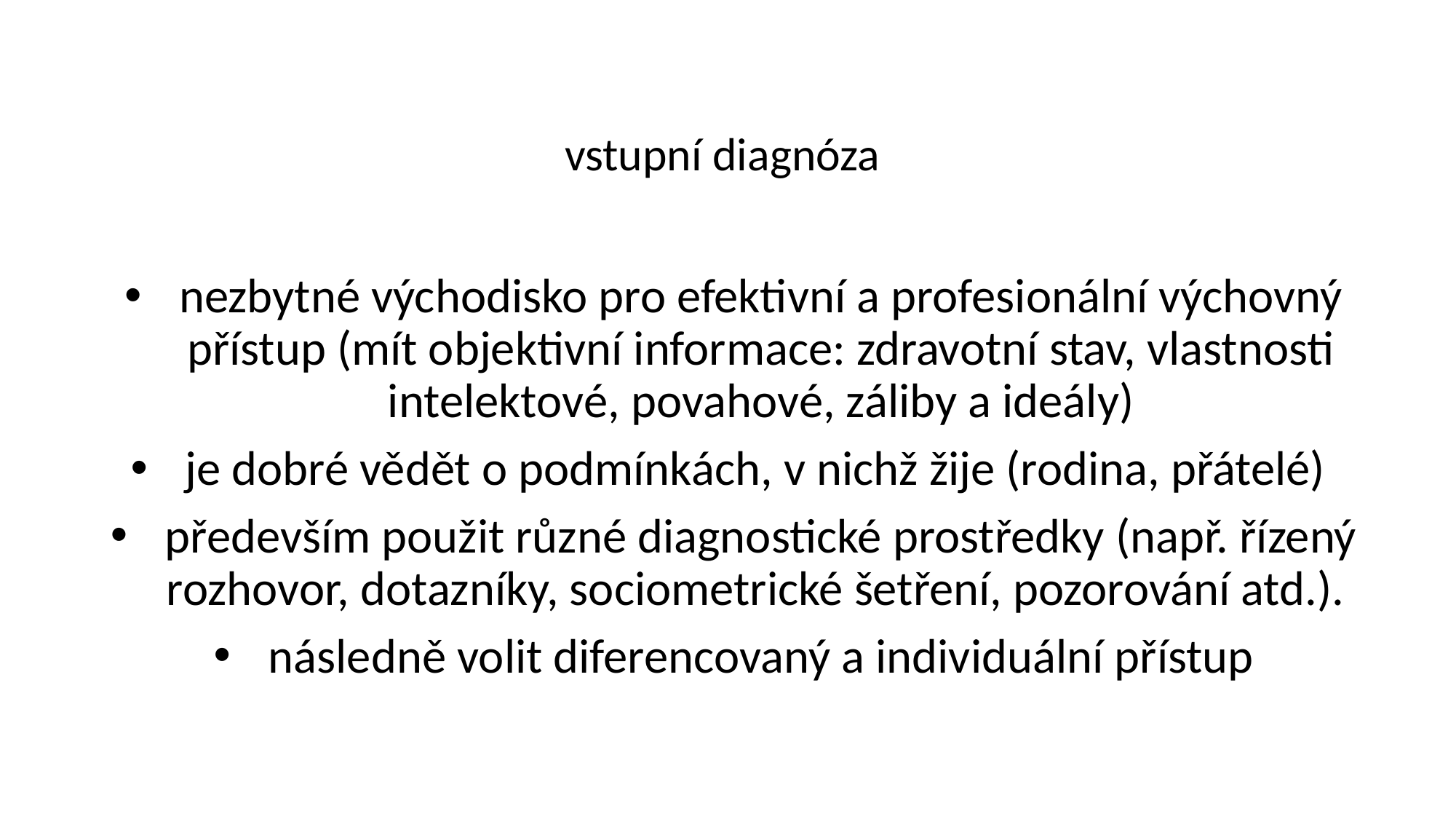

# vstupní diagnóza

nezbytné východisko pro efektivní a profesionální výchovný přístup (mít objektivní informace: zdravotní stav, vlastnosti intelektové, povahové, záliby a ideály)
je dobré vědět o podmínkách, v nichž žije (rodina, přátelé)
především použit různé diagnostické prostředky (např. řízený rozhovor, dotazníky, sociometrické šetření, pozorování atd.).
následně volit diferencovaný a individuální přístup